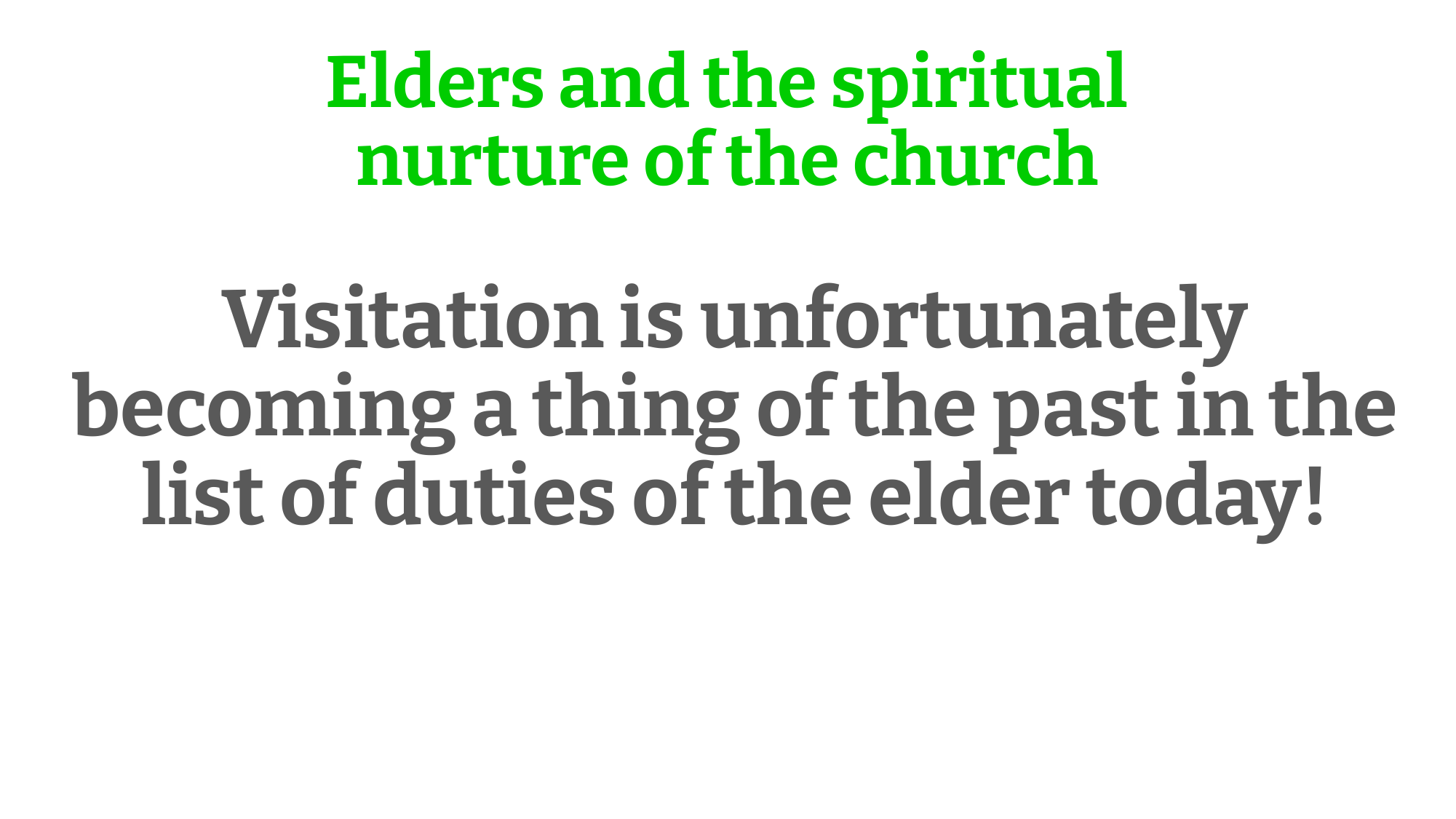

# Elders and the spiritual nurture of the church
Visitation is unfortunately becoming a thing of the past in the list of duties of the elder today!